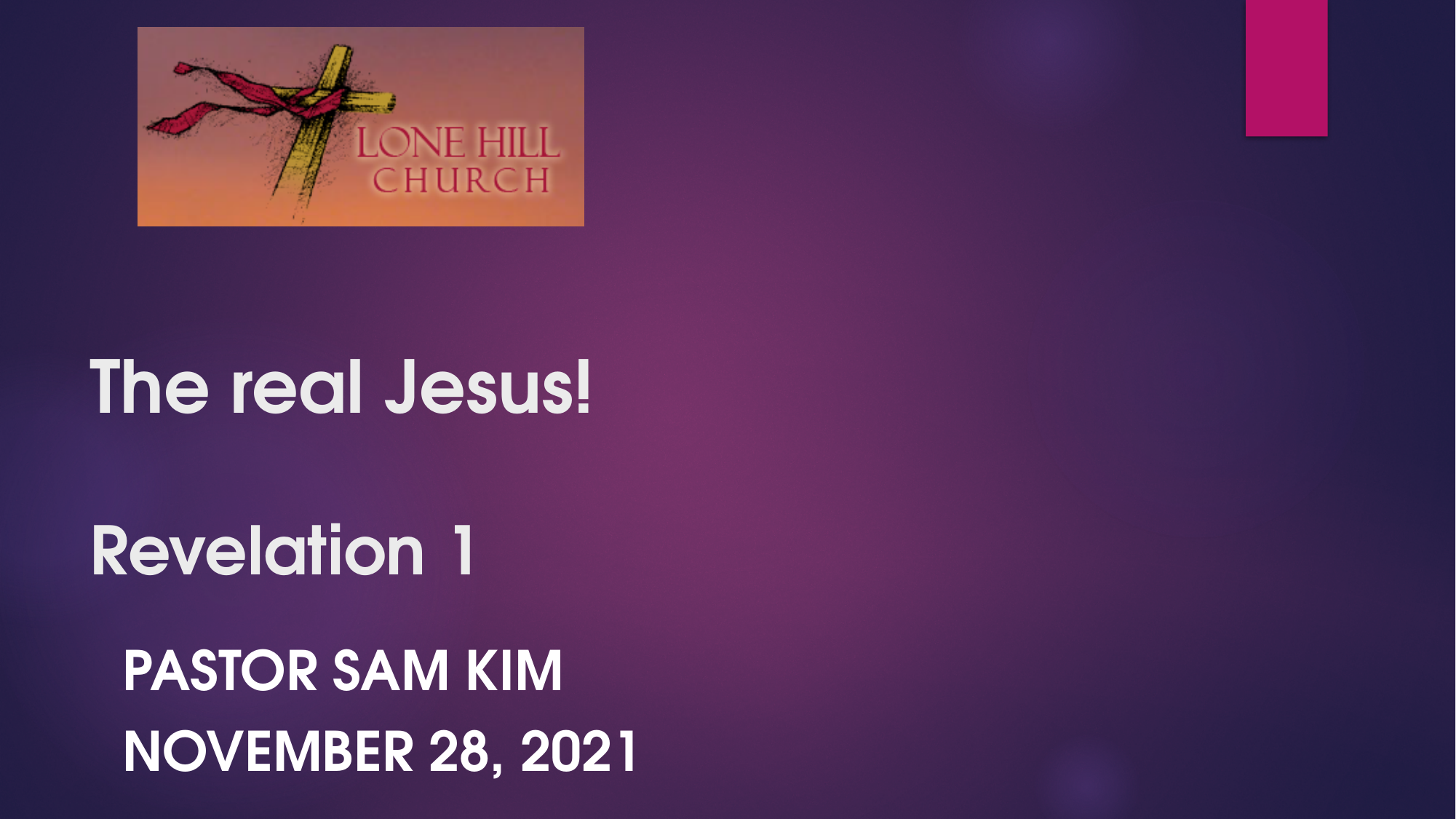

# The real Jesus! Revelation 1
Pastor Sam Kim
November 28, 2021